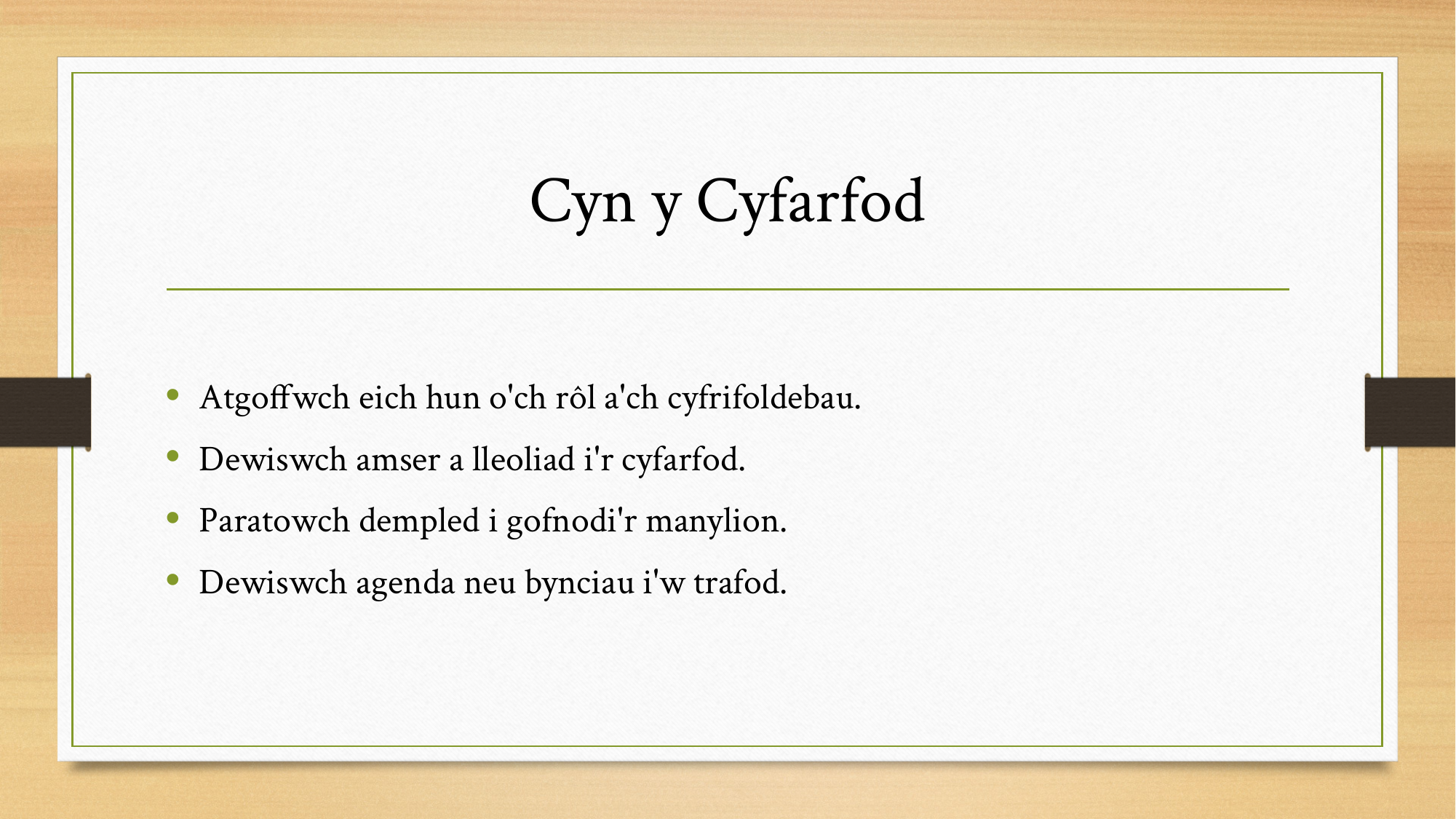

# Cyn y Cyfarfod

Atgoffwch eich hun o'ch rôl a'ch cyfrifoldebau.
Dewiswch amser a lleoliad i'r cyfarfod.
Paratowch dempled i gofnodi'r manylion.
Dewiswch agenda neu bynciau i'w trafod.